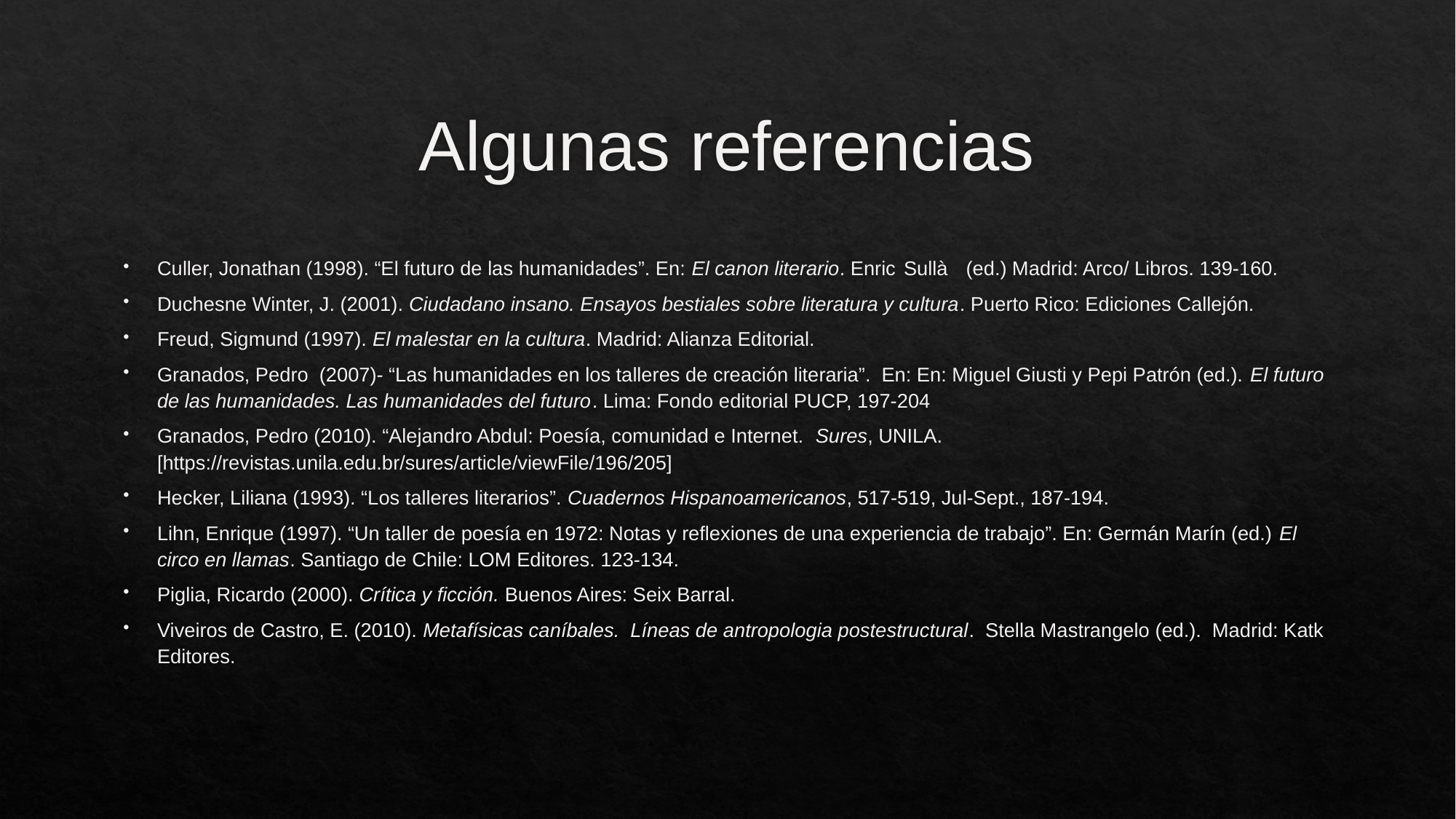

# Algunas referencias
Culler, Jonathan (1998). “El futuro de las humanidades”. En: El canon literario. Enric 	Sullà 	(ed.) Madrid: Arco/ Libros. 139-160.
Duchesne Winter, J. (2001). Ciudadano insano. Ensayos bestiales sobre literatura y cultura. Puerto Rico: Ediciones Callejón.
Freud, Sigmund (1997). El malestar en la cultura. Madrid: Alianza Editorial.
Granados, Pedro  (2007)- “Las humanidades en los talleres de creación literaria”.  En: En: Miguel Giusti y Pepi Patrón (ed.). El futuro de las humanidades. Las humanidades del futuro. Lima: Fondo editorial PUCP, 197-204
Granados, Pedro (2010). “Alejandro Abdul: Poesía, comunidad e Internet.  Sures, UNILA. [https://revistas.unila.edu.br/sures/article/viewFile/196/205]
Hecker, Liliana (1993). “Los talleres literarios”. Cuadernos Hispanoamericanos, 517-519, Jul-Sept., 187-194.
Lihn, Enrique (1997). “Un taller de poesía en 1972: Notas y reflexiones de una experiencia de trabajo”. En: Germán Marín (ed.) El circo en llamas. Santiago de Chile: LOM Editores. 123-134.
Piglia, Ricardo (2000). Crítica y ficción. Buenos Aires: Seix Barral.
Viveiros de Castro, E. (2010). Metafísicas caníbales.  Líneas de antropologia postestructural.  Stella Mastrangelo (ed.).  Madrid: Katk Editores.